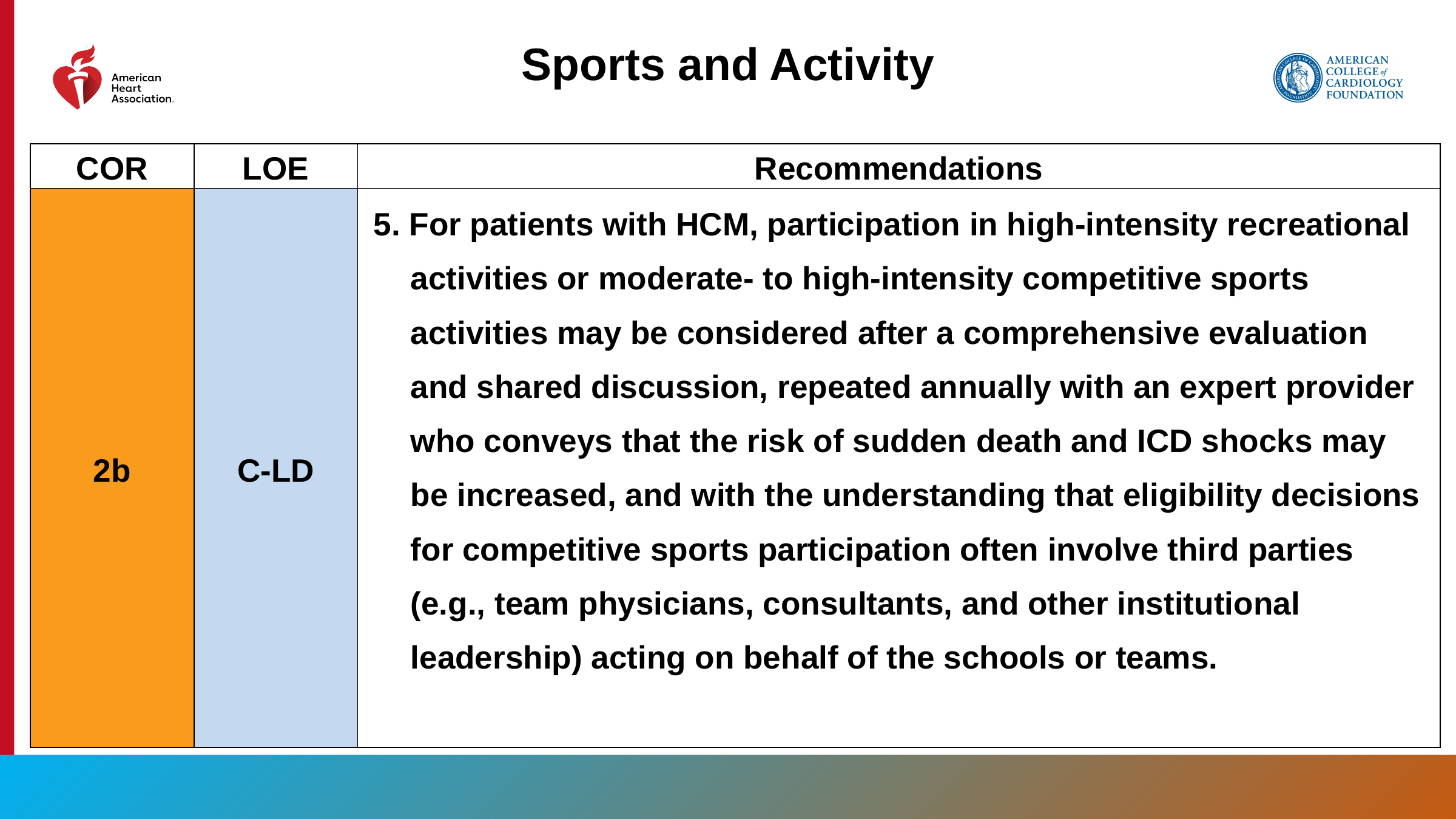

Sports and Activity
| COR | LOE | Recommendations |
| --- | --- | --- |
| 2b | C-LD | 5. For patients with HCM, participation in high-intensity recreational activities or moderate- to high-intensity competitive sports activities may be considered after a comprehensive evaluation and shared discussion, repeated annually with an expert provider who conveys that the risk of sudden death and ICD shocks may be increased, and with the understanding that eligibility decisions for competitive sports participation often involve third parties (e.g., team physicians, consultants, and other institutional leadership) acting on behalf of the schools or teams. |
102